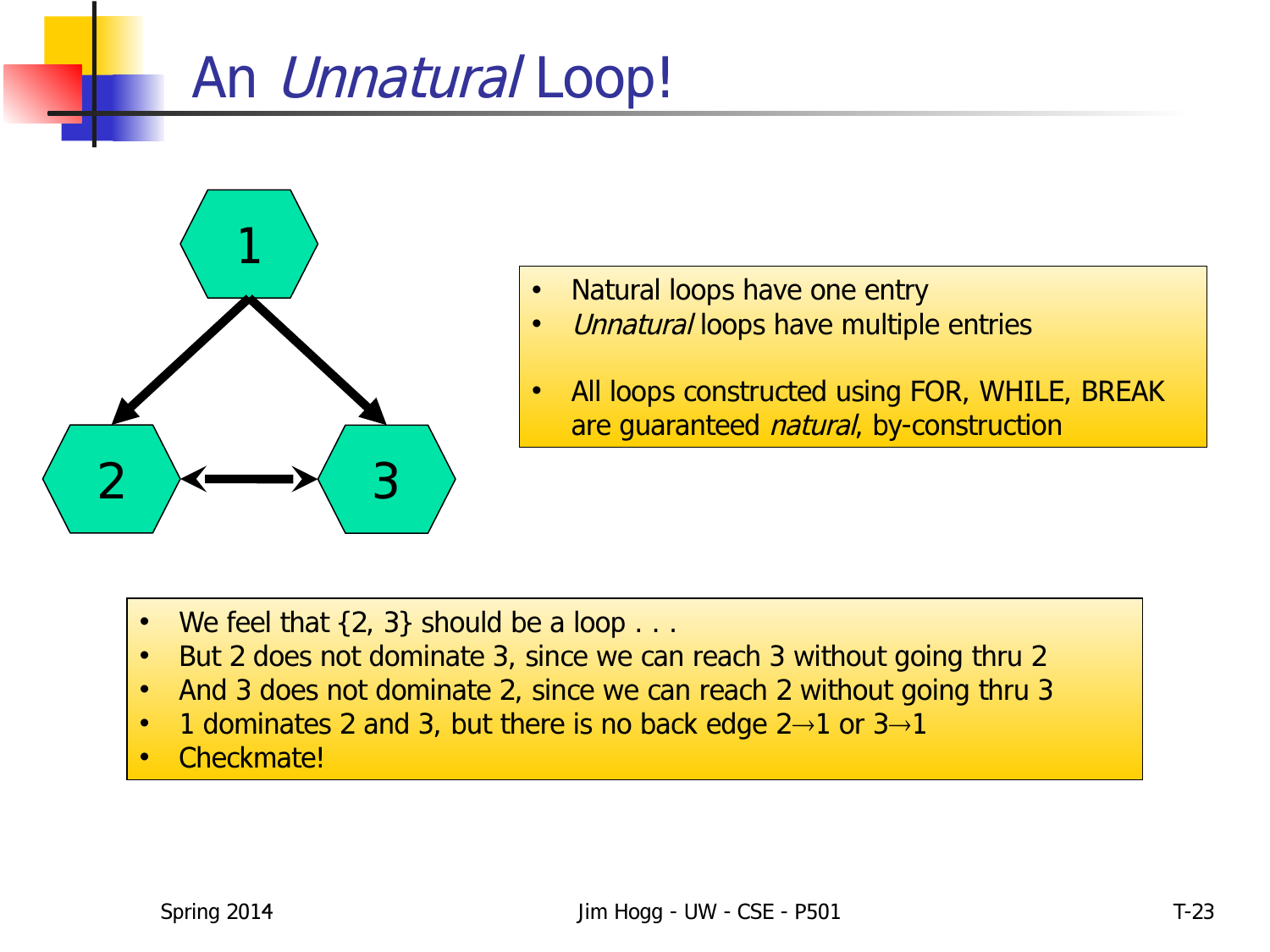

# An Unnatural Loop!
1
Natural loops have one entry
Unnatural loops have multiple entries

All loops constructed using FOR, WHILE, BREAK are guaranteed natural, by-construction
2
3
We feel that {2, 3} should be a loop . . .
But 2 does not dominate 3, since we can reach 3 without going thru 2
And 3 does not dominate 2, since we can reach 2 without going thru 3
1 dominates 2 and 3, but there is no back edge 2→1 or 3→1
Checkmate!
Spring 2014
Jim Hogg - UW - CSE - P501
T-23